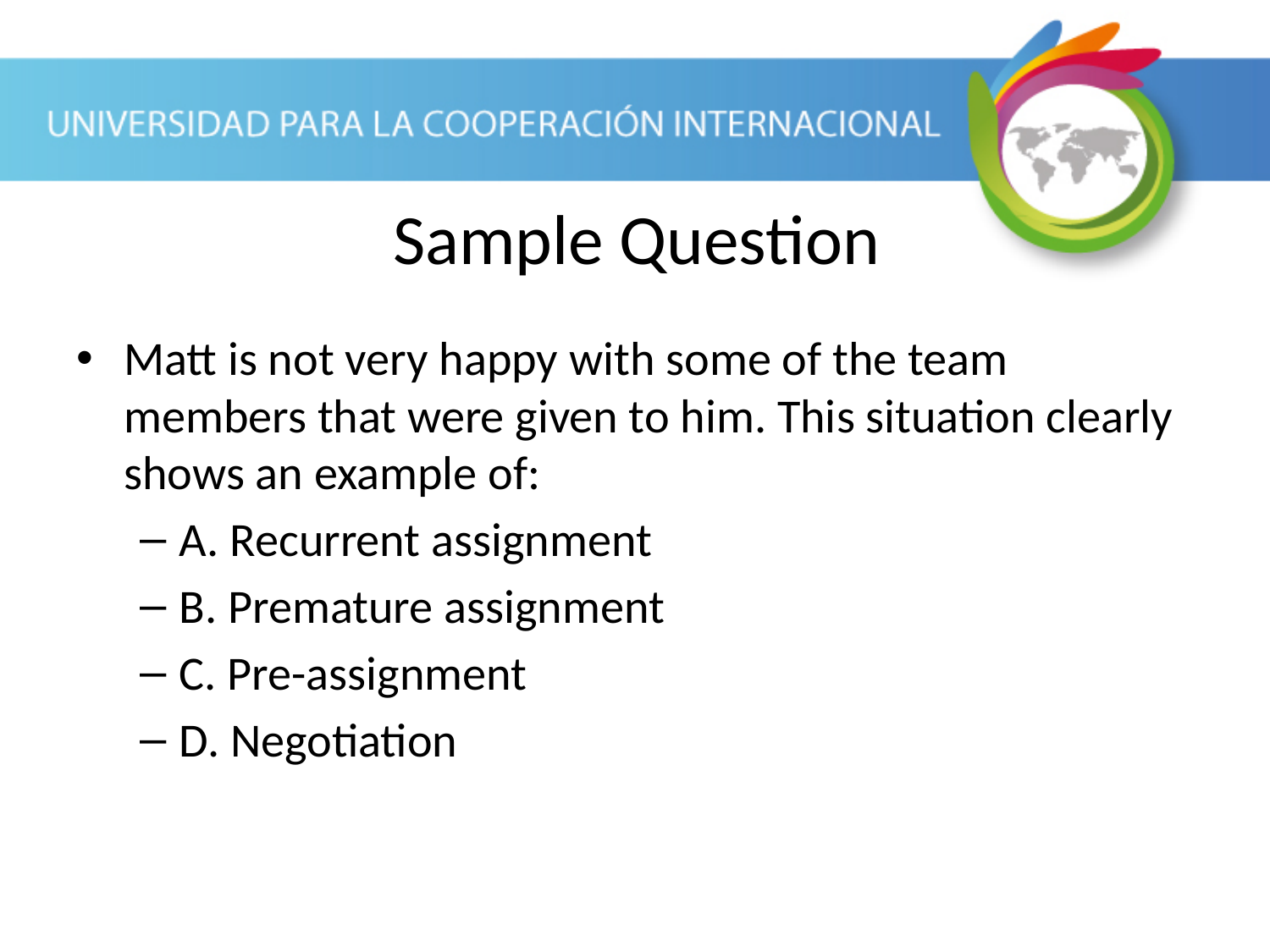

Sample Question
Matt is not very happy with some of the team members that were given to him. This situation clearly shows an example of:
A. Recurrent assignment
B. Premature assignment
C. Pre-assignment
D. Negotiation